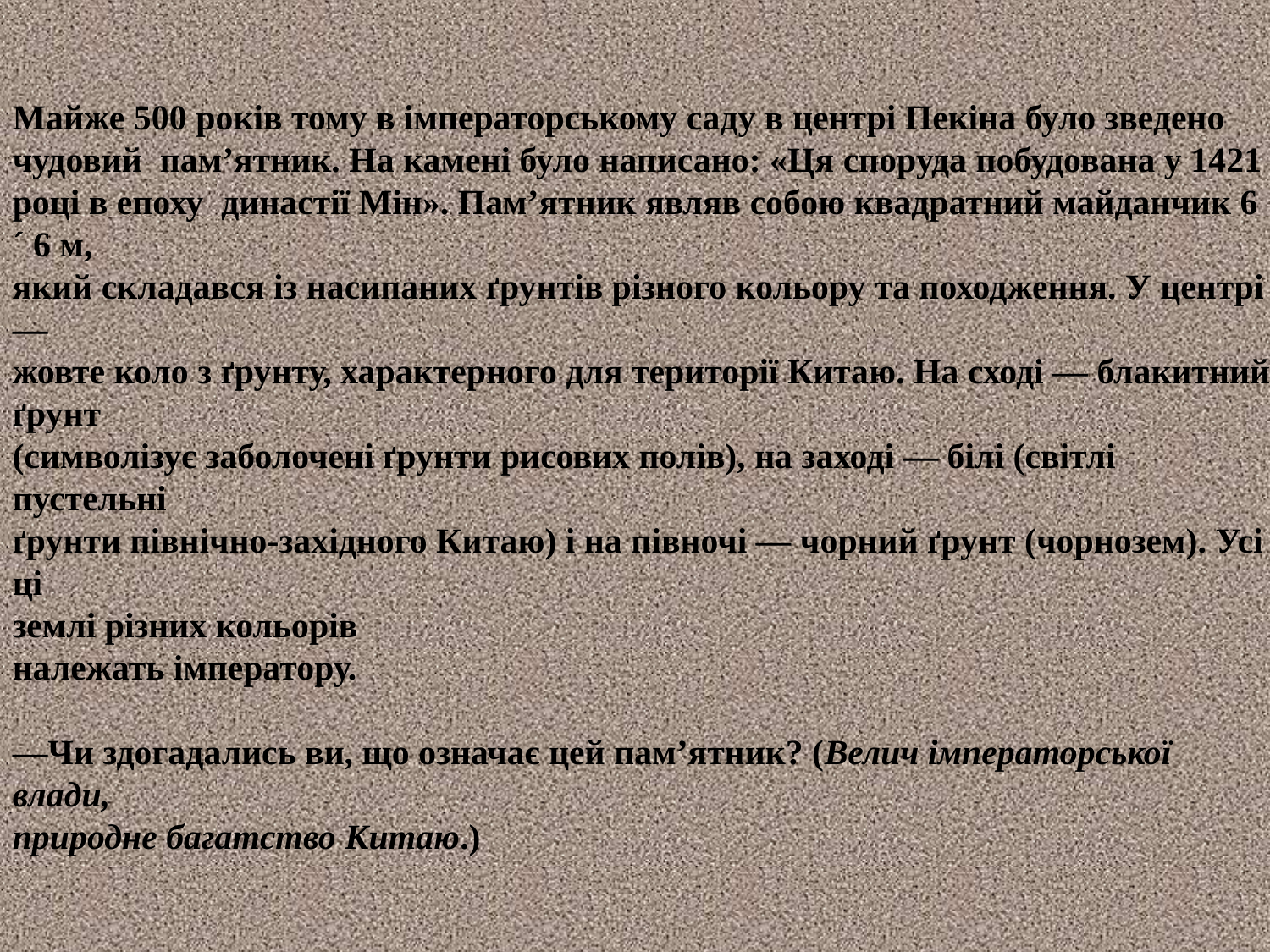

Майже 500 років тому в імператорському саду в центрі Пекіна було зведено
чудовий  пам’ятник. На камені було написано: «Ця споруда побудована у 1421
році в епоху  династії Мін». Пам’ятник являв собою квадратний майданчик 6 ´ 6 м,
який складався із насипаних ґрунтів різного кольору та походження. У центрі —
жовте коло з ґрунту, характерного для території Китаю. На сході — блакитний ґрунт
(символізує заболочені ґрунти рисових полів), на заході — білі (світлі пустельні
ґрунти північно-західного Китаю) і на півночі — чорний ґрунт (чорнозем). Усі ці
землі різних кольорів
належать імператору.

—Чи здогадались ви, що означає цей пам’ятник? (Велич імператорської влади,
природне багатство Китаю.)